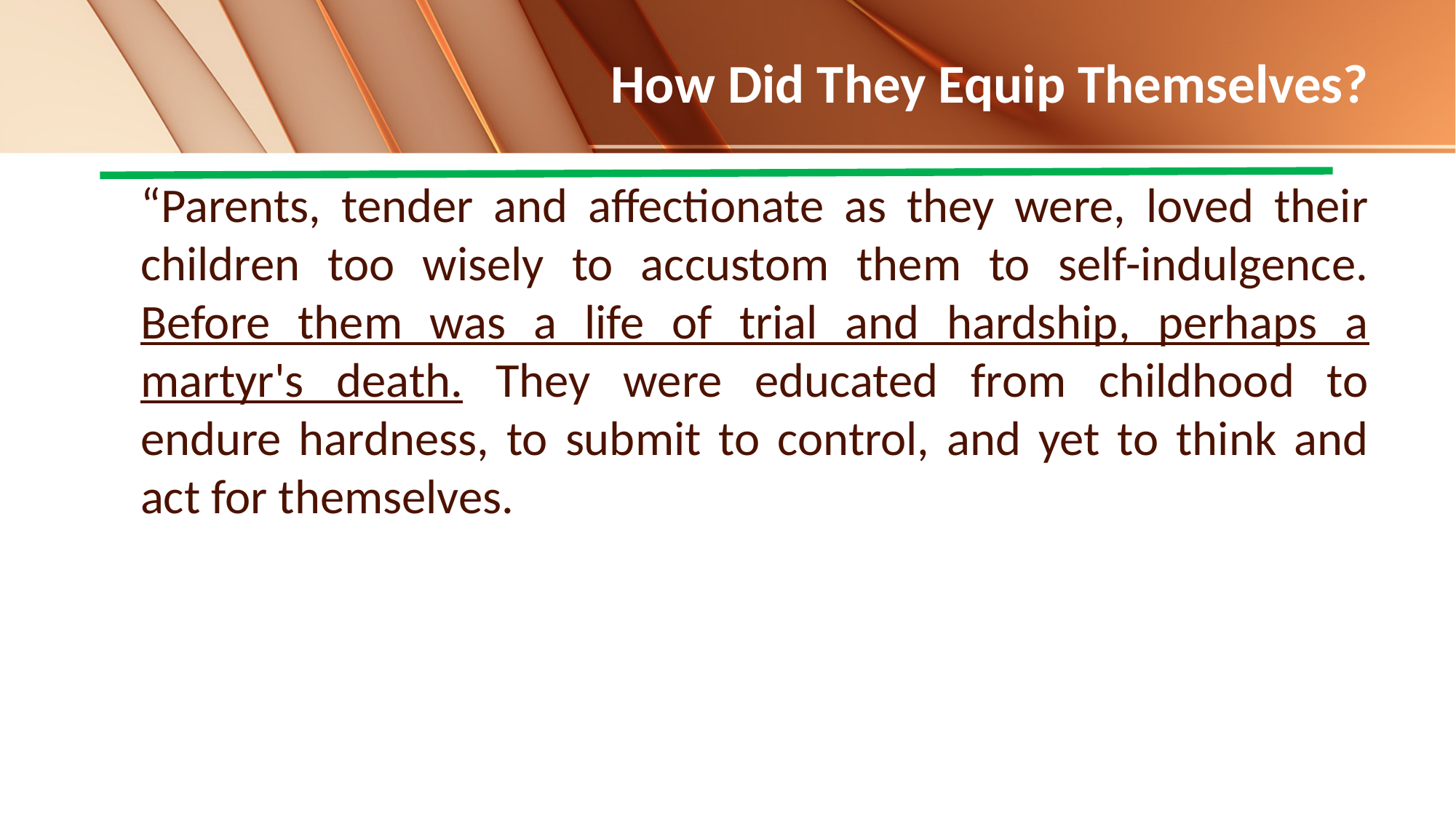

# How Did They Equip Themselves?
“Parents, tender and affectionate as they were, loved their children too wisely to accustom them to self-indulgence. Before them was a life of trial and hardship, perhaps a martyr's death. They were educated from childhood to endure hardness, to submit to control, and yet to think and act for themselves.